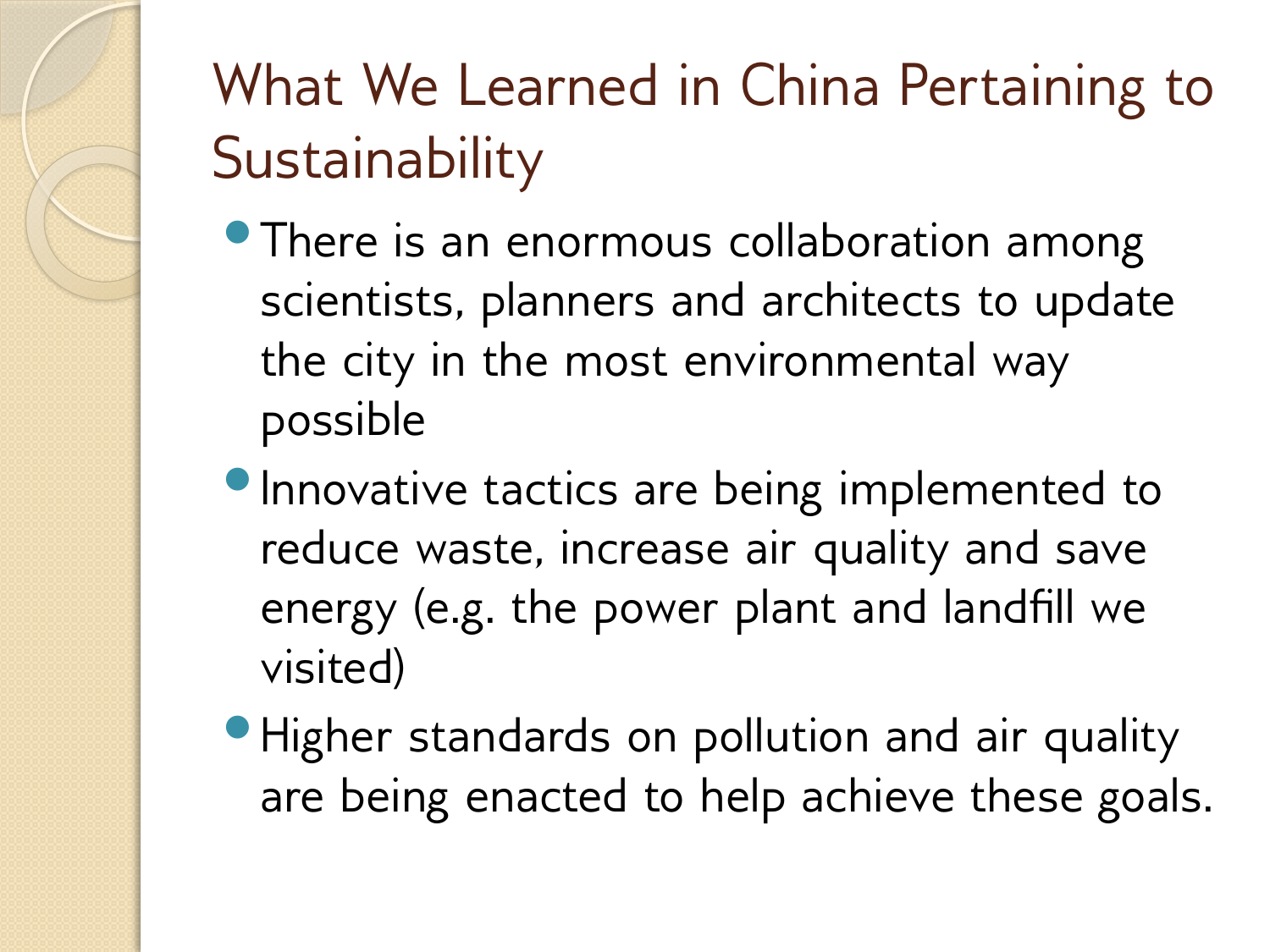

# What We Learned in China Pertaining to Sustainability
There is an enormous collaboration among scientists, planners and architects to update the city in the most environmental way possible
Innovative tactics are being implemented to reduce waste, increase air quality and save energy (e.g. the power plant and landfill we visited)
Higher standards on pollution and air quality are being enacted to help achieve these goals.